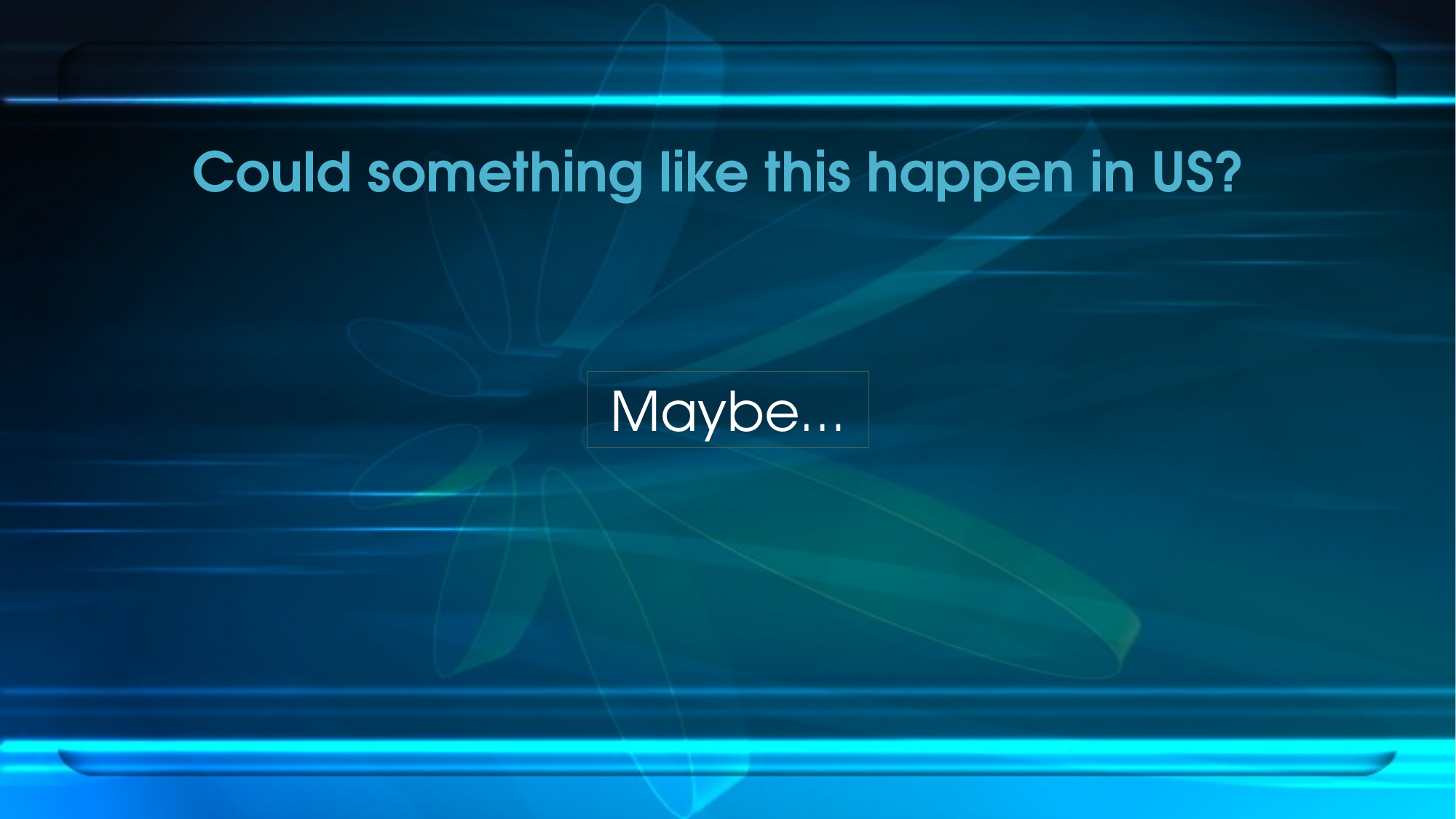

# Could something like this happen in US?
Maybe…